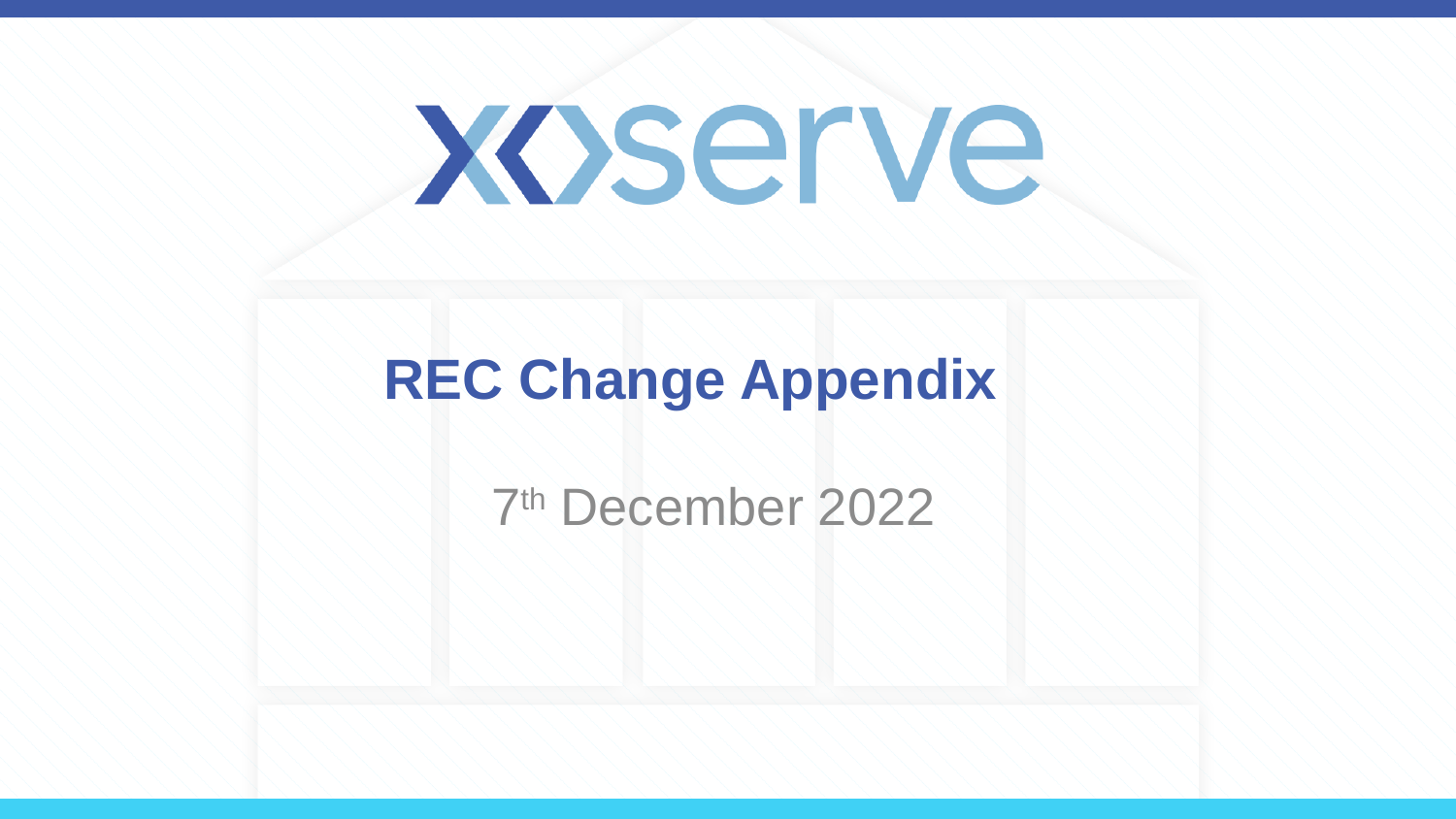

# REC Change Appendix
 7th December 2022